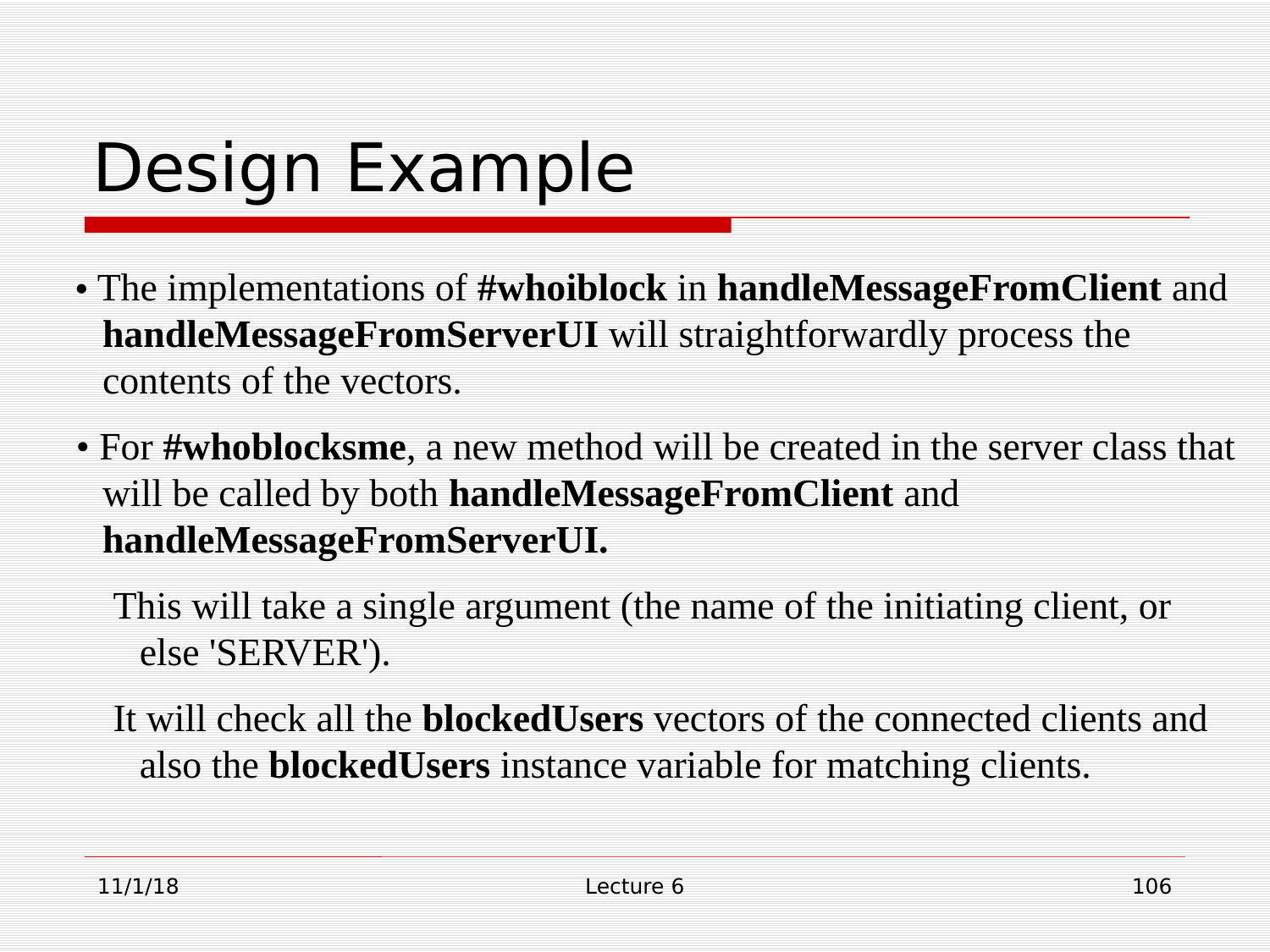

# Design Example
• The implementations of #whoiblock in handleMessageFromClient and handleMessageFromServerUI will straightforwardly process the contents of the vectors.
• For #whoblocksme, a new method will be created in the server class that will be called by both handleMessageFromClient and handleMessageFromServerUI.
This will take a single argument (the name of the initiating client, or else 'SERVER').
It will check all the blockedUsers vectors of the connected clients and also the blockedUsers instance variable for matching clients.
11/1/18
Lecture 6
106